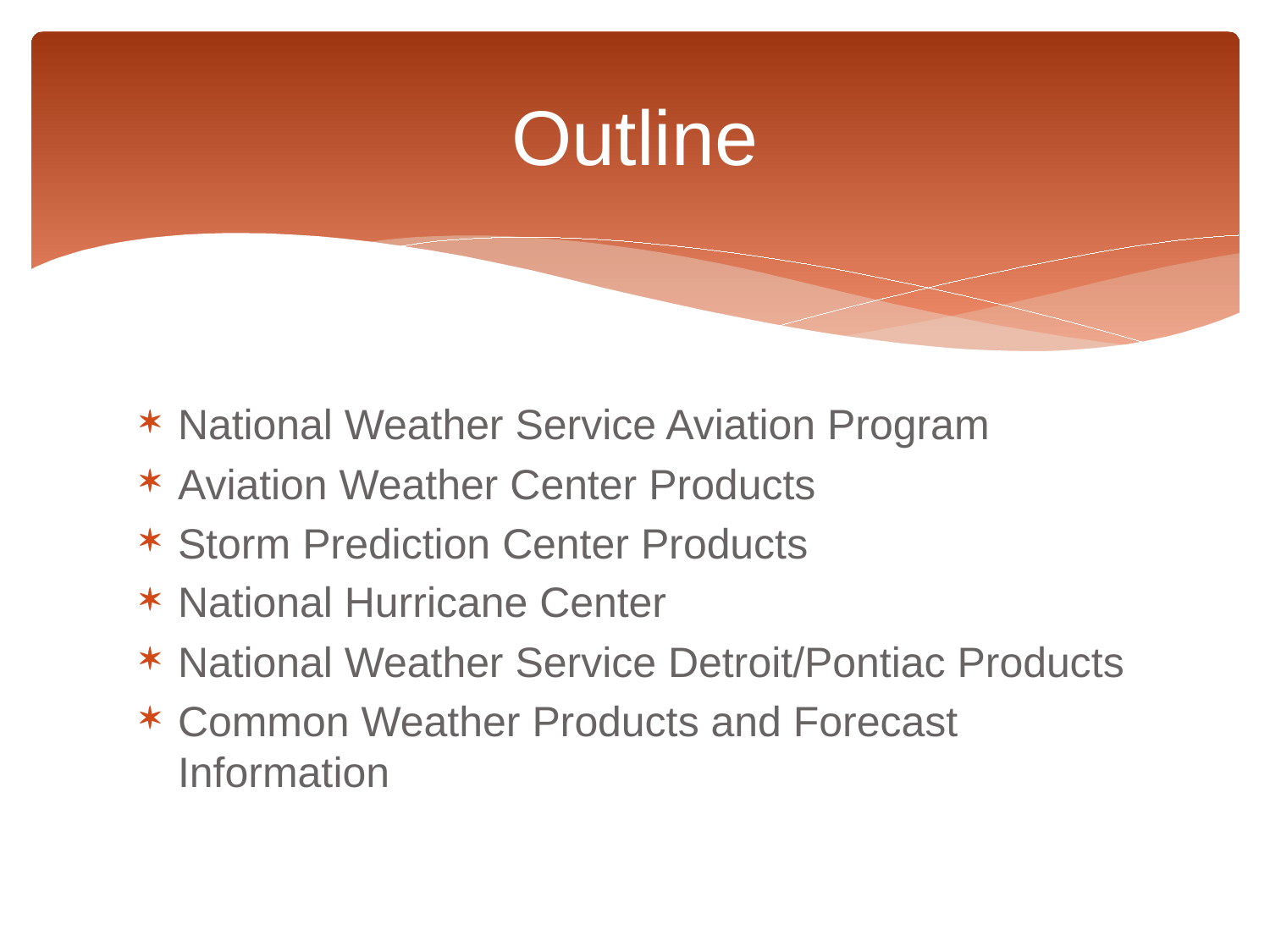

# Outline
National Weather Service Aviation Program
Aviation Weather Center Products
Storm Prediction Center Products
National Hurricane Center
National Weather Service Detroit/Pontiac Products
Common Weather Products and Forecast Information